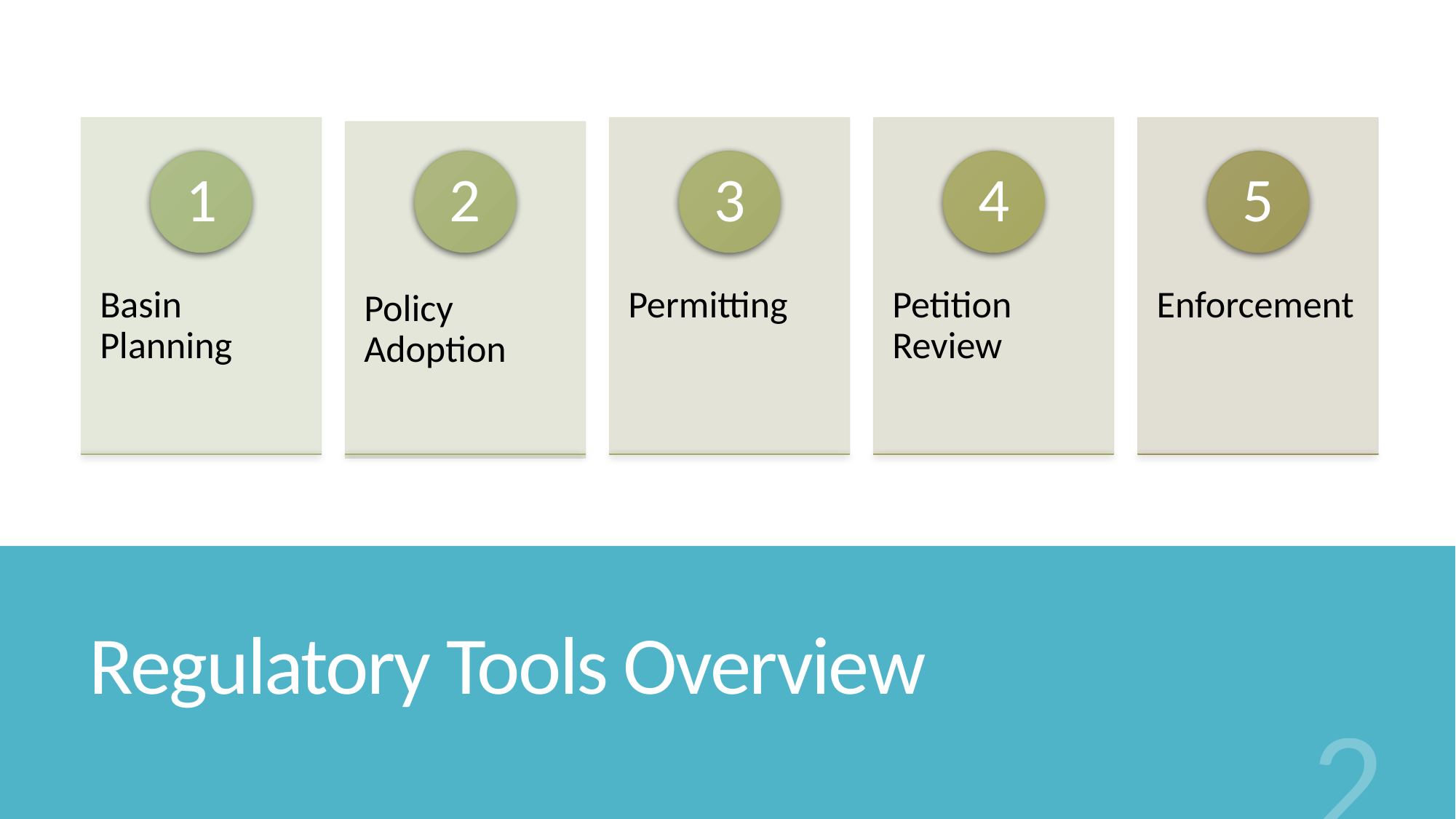

Basin Planning
1
Policy Adoption
2
Permitting
3
Petition Review
4
Enforcement
5

# Regulatory Tools Overview
2